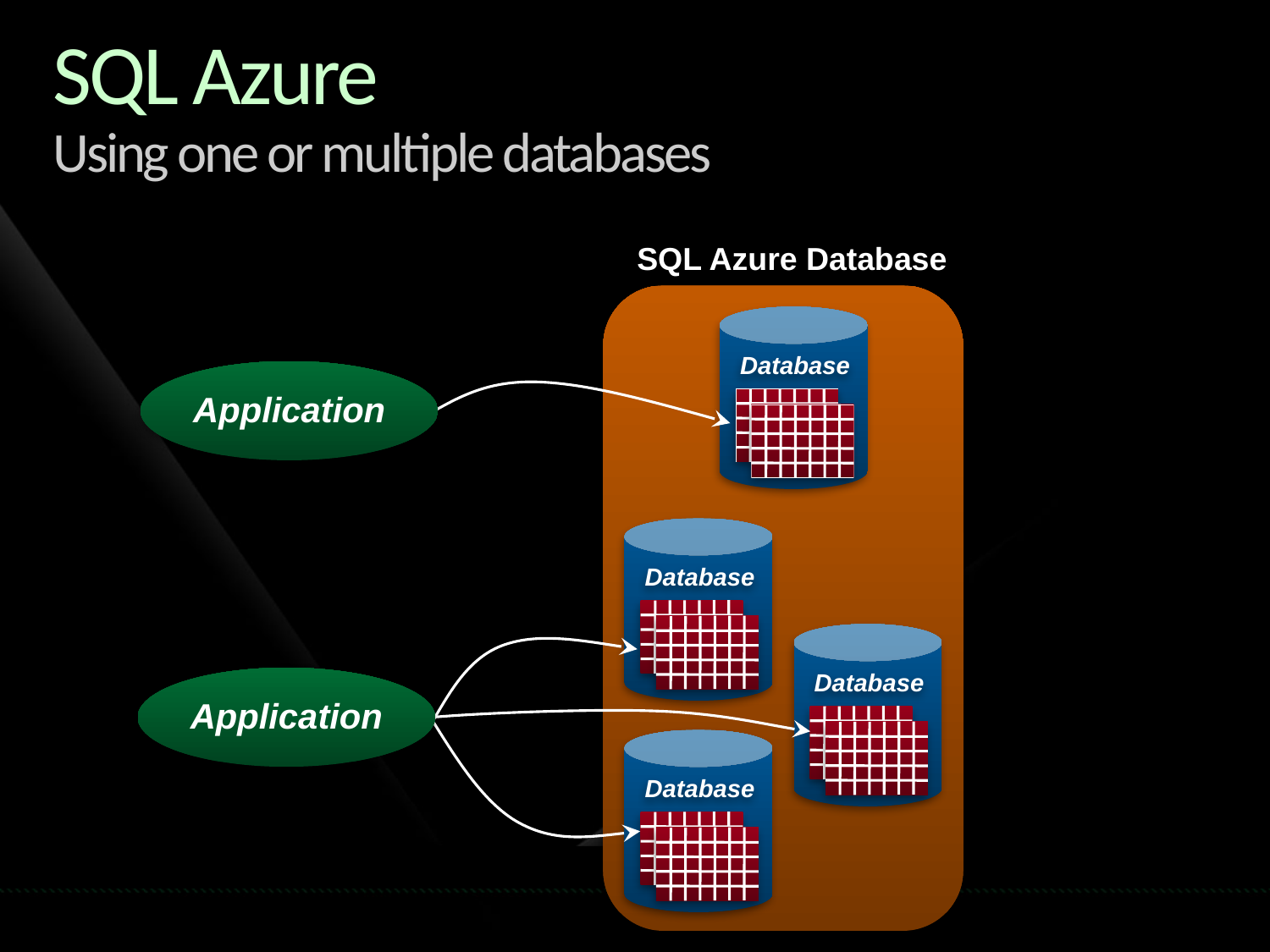

# SQL Azure Using one or multiple databases
SQL Azure Database

Database

Application

Database

Database

Application

Database